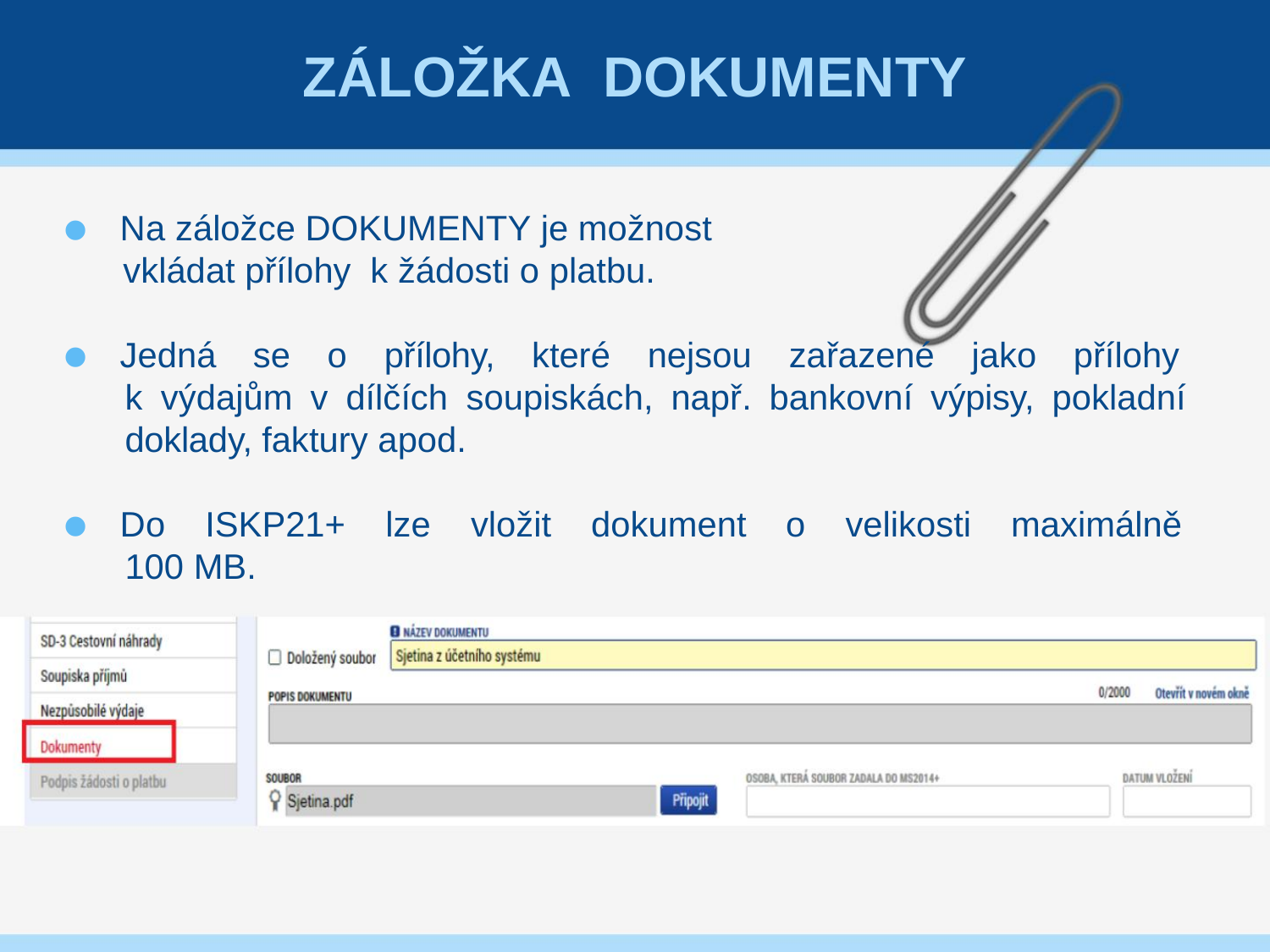

ZÁLOŽKA DOKUMENTY
⚫ Na záložce DOKUMENTY je možnost
vkládat přílohy k žádosti o platbu.
⚫ Jedná se o přílohy, které nejsou zařazené jako přílohy
k výdajům v dílčích soupiskách, např. bankovní výpisy, pokladní
doklady, faktury apod.
⚫ Do ISKP21+ lze vložit dokument o velikosti maximálně
100 MB.